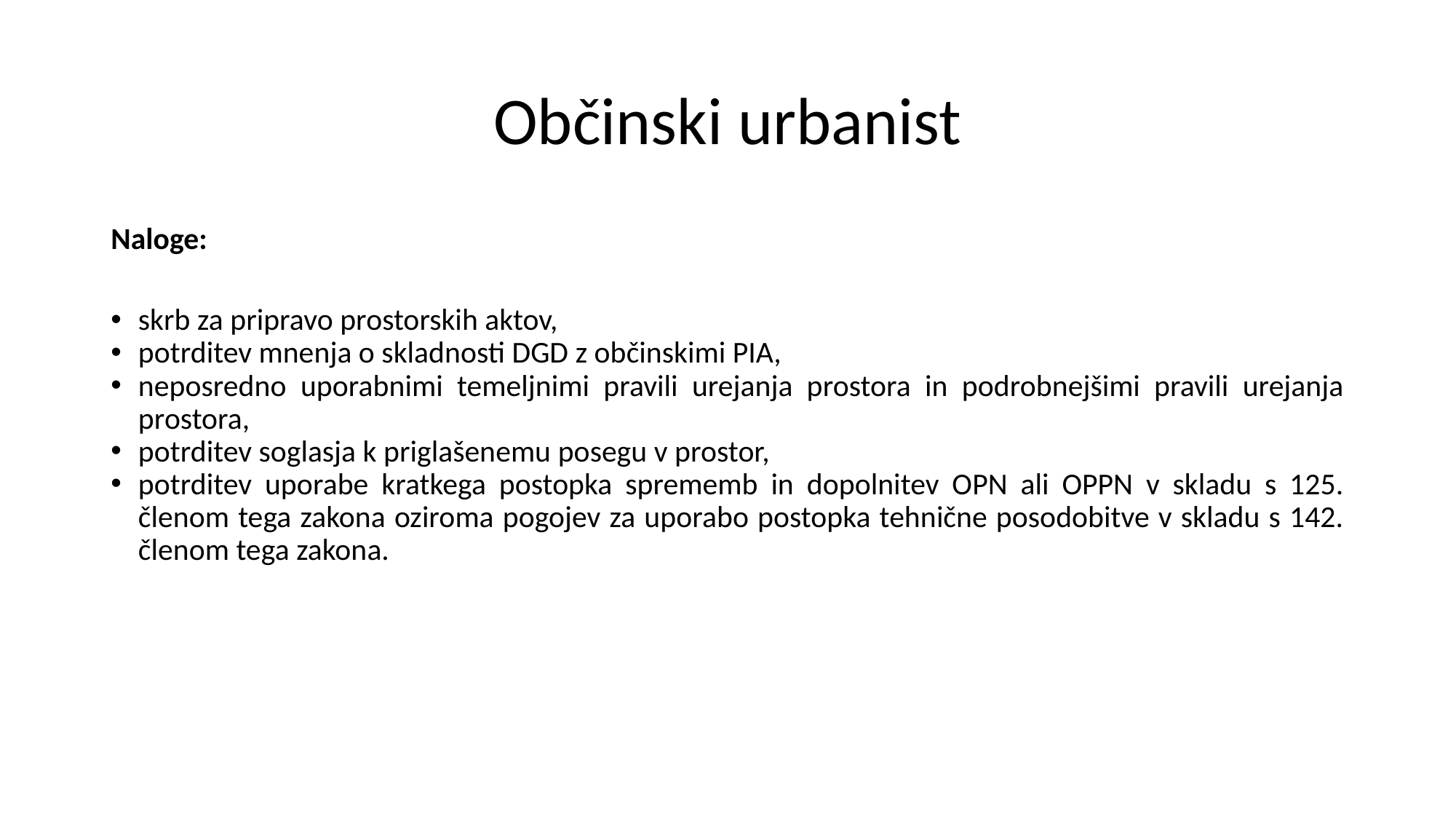

# Občinski urbanist
Naloge:

skrb za pripravo prostorskih aktov,
potrditev mnenja o skladnosti DGD z občinskimi PIA,
neposredno uporabnimi temeljnimi pravili urejanja prostora in podrobnejšimi pravili urejanja prostora,
potrditev soglasja k priglašenemu posegu v prostor,
potrditev uporabe kratkega postopka sprememb in dopolnitev OPN ali OPPN v skladu s 125. členom tega zakona oziroma pogojev za uporabo postopka tehnične posodobitve v skladu s 142. členom tega zakona.